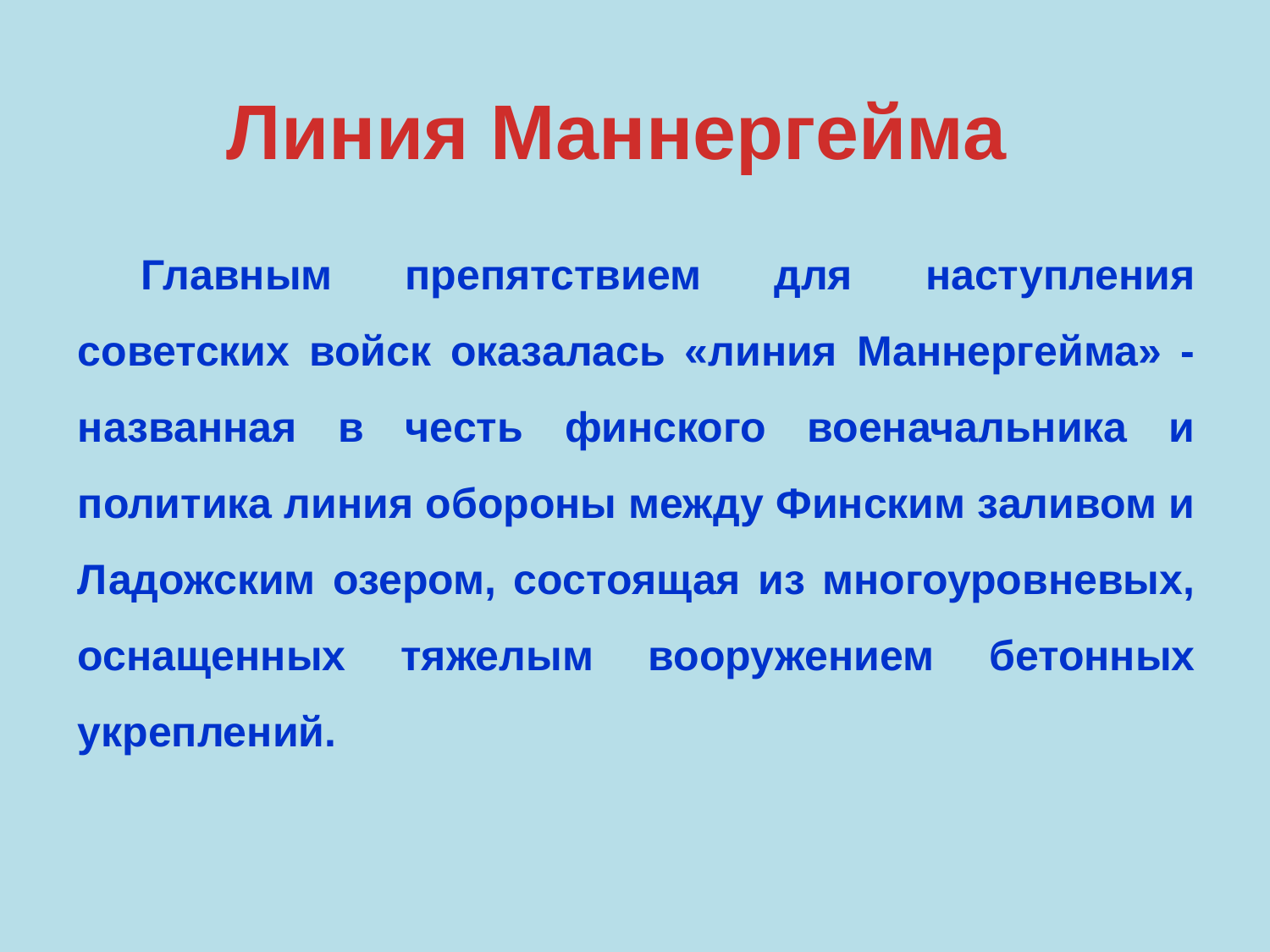

Линия Маннергейма
Главным препятствием для наступления советских войск оказалась «линия Маннергейма» - названная в честь финского военачальника и политика линия обороны между Финским заливом и Ладожским озером, состоящая из многоуровневых, оснащенных тяжелым вооружением бетонных укреплений.